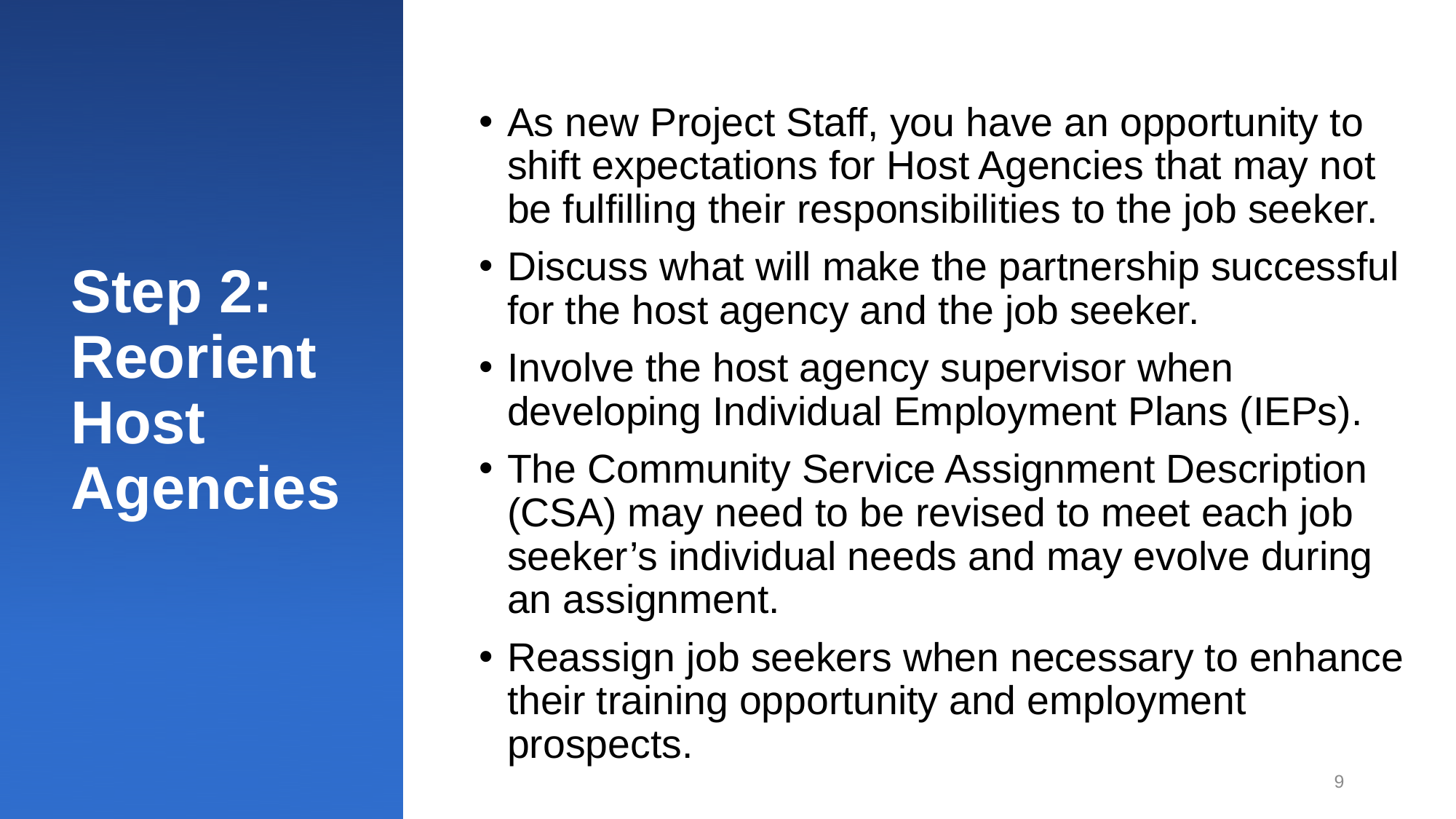

As new Project Staff, you have an opportunity to shift expectations for Host Agencies that may not be fulfilling their responsibilities to the job seeker.
Discuss what will make the partnership successful for the host agency and the job seeker.
Involve the host agency supervisor when developing Individual Employment Plans (IEPs).
The Community Service Assignment Description (CSA) may need to be revised to meet each job seeker’s individual needs and may evolve during an assignment.
Reassign job seekers when necessary to enhance their training opportunity and employment prospects.

# Step 2: Reorient Host Agencies
9